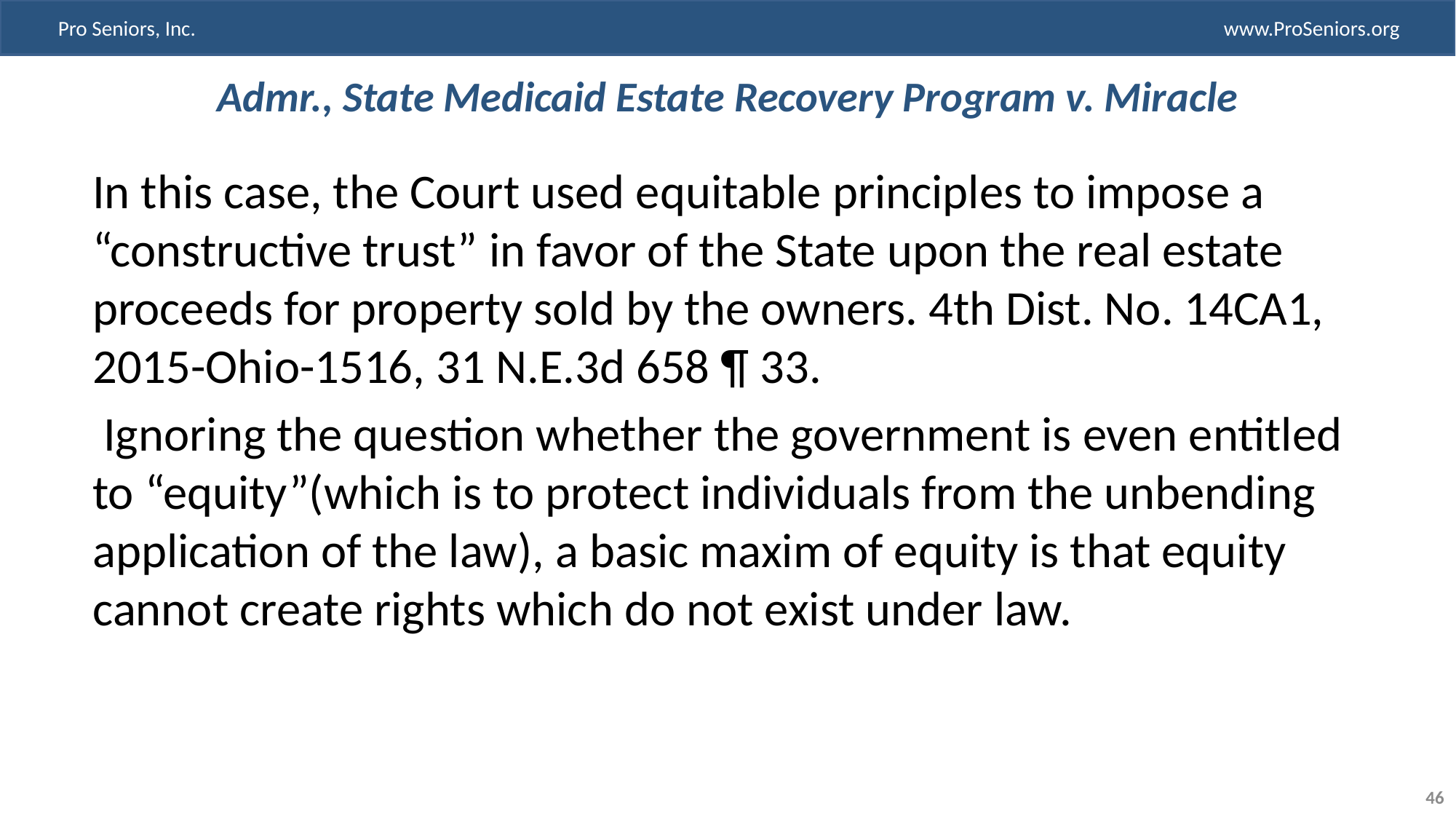

# Admr., State Medicaid Estate Recovery Program v. Miracle
In this case, the Court used equitable principles to impose a “constructive trust” in favor of the State upon the real estate proceeds for property sold by the owners. 4th Dist. No. 14CA1, 2015-Ohio-1516, 31 N.E.3d 658 ¶ 33.
 Ignoring the question whether the government is even entitled to “equity”(which is to protect individuals from the unbending application of the law), a basic maxim of equity is that equity cannot create rights which do not exist under law.
46